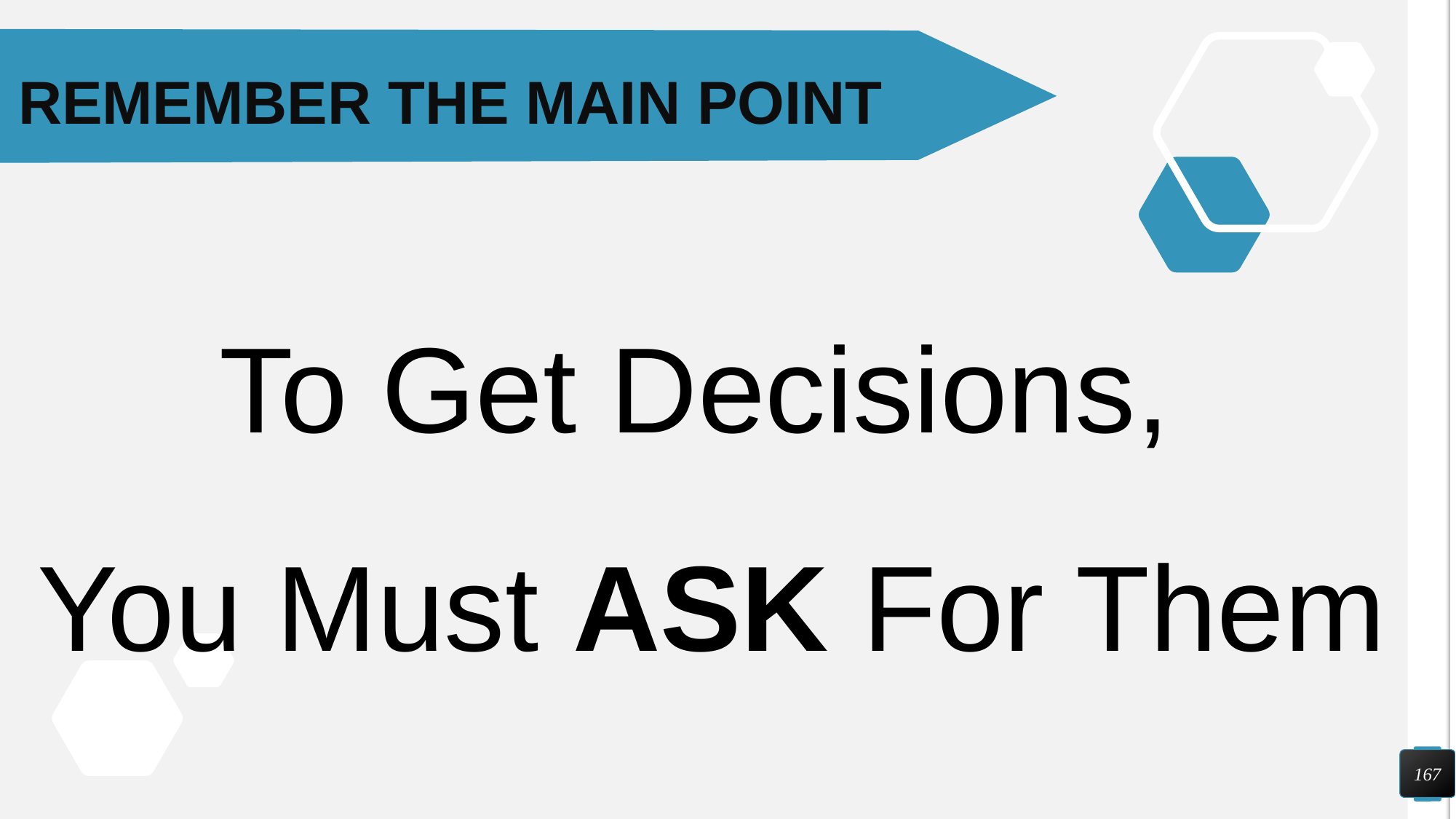

# REMEMBER THE MAIN POINT
To Get Decisions,
You Must ASK For Them
167